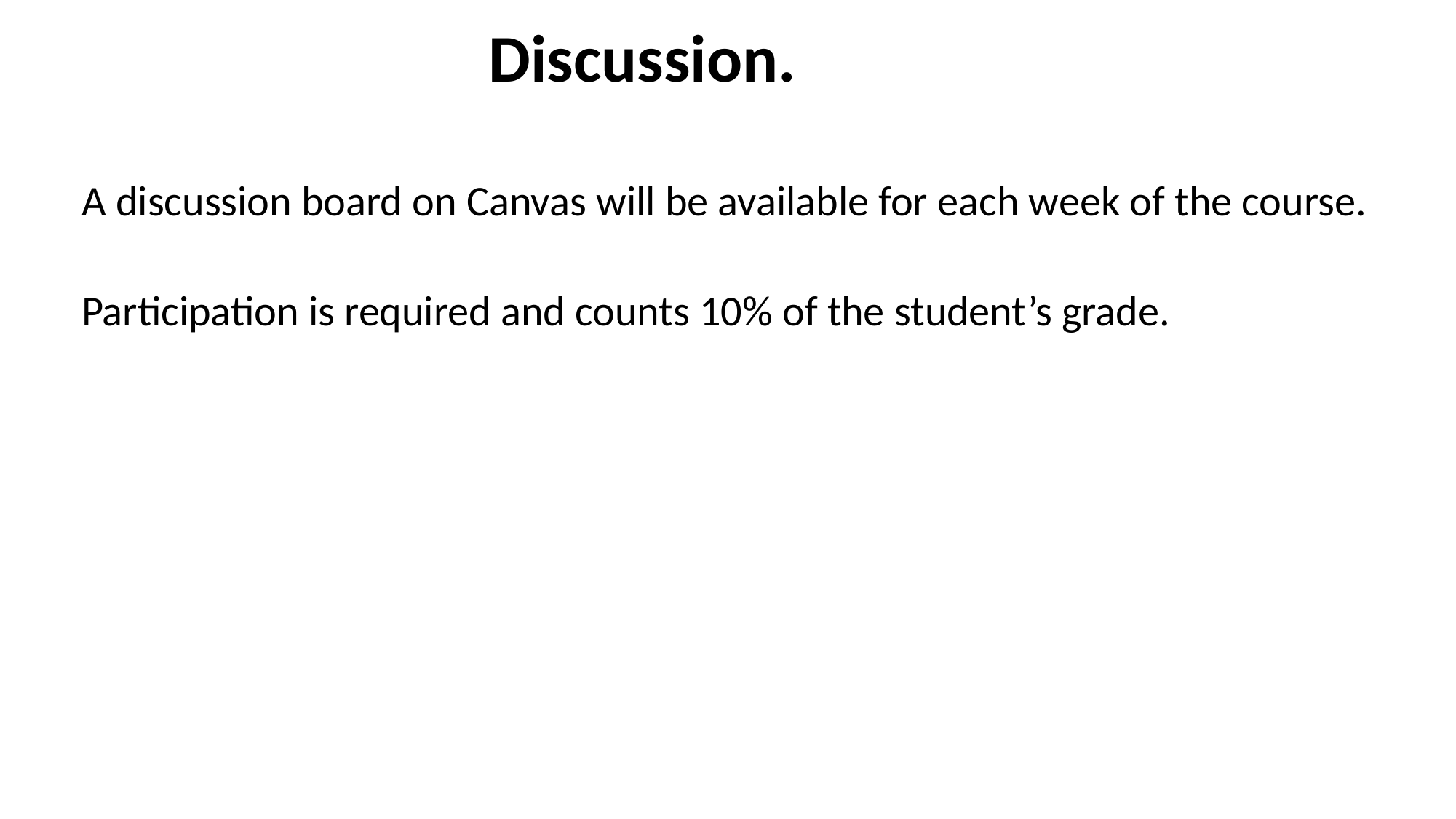

# Discussion.
A discussion board on Canvas will be available for each week of the course.
Participation is required and counts 10% of the student’s grade.